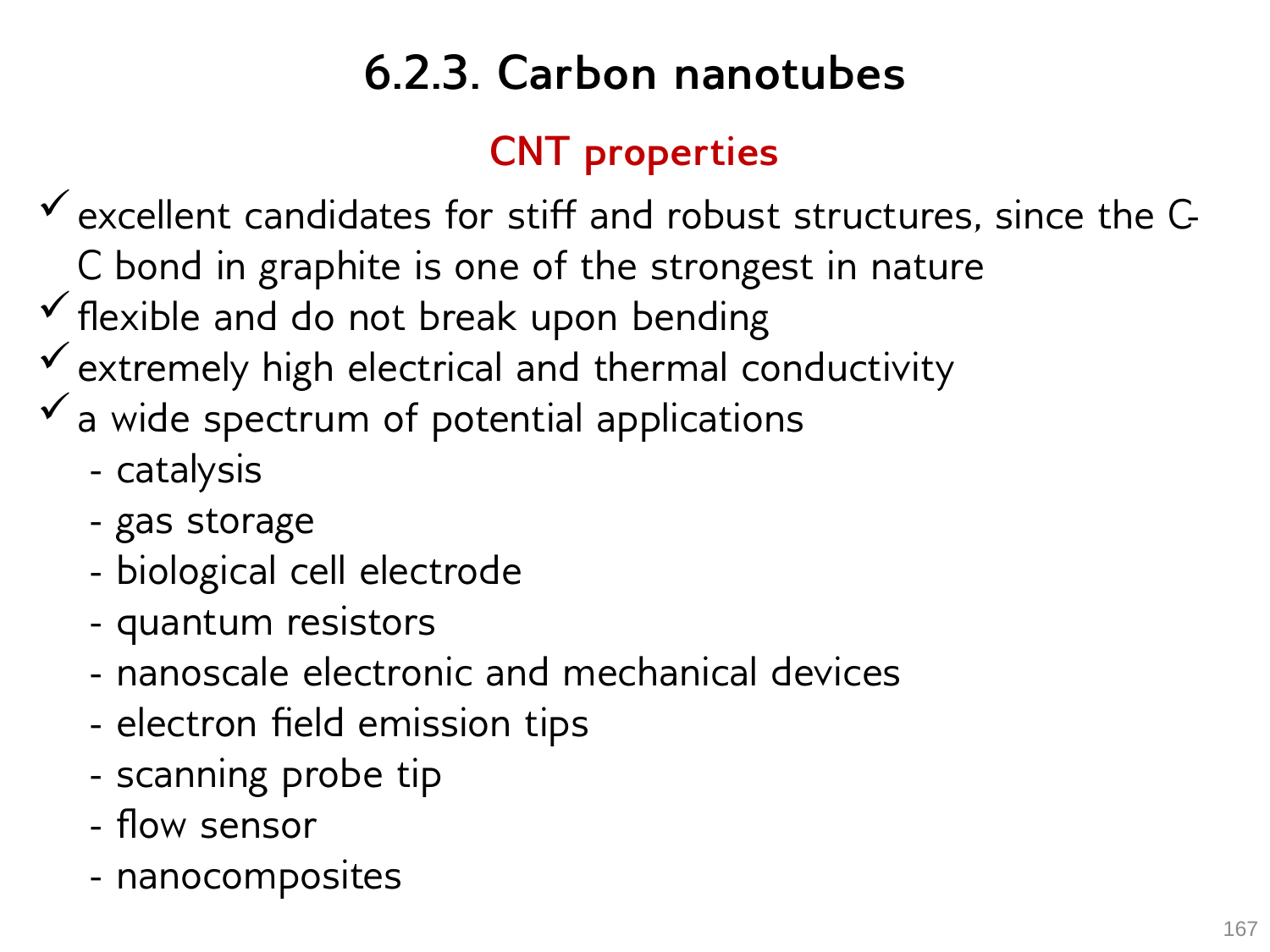

6.2.3. Carbon nanotubes
# CNT properties
excellent candidates for stiff and robust structures, since the C-C bond in graphite is one of the strongest in nature
flexible and do not break upon bending
extremely high electrical and thermal conductivity
a wide spectrum of potential applications
    - catalysis
    - gas storage
    - biological cell electrode
    - quantum resistors
    - nanoscale electronic and mechanical devices
    - electron field emission tips
    - scanning probe tip
    - flow sensor
    - nanocomposites
167